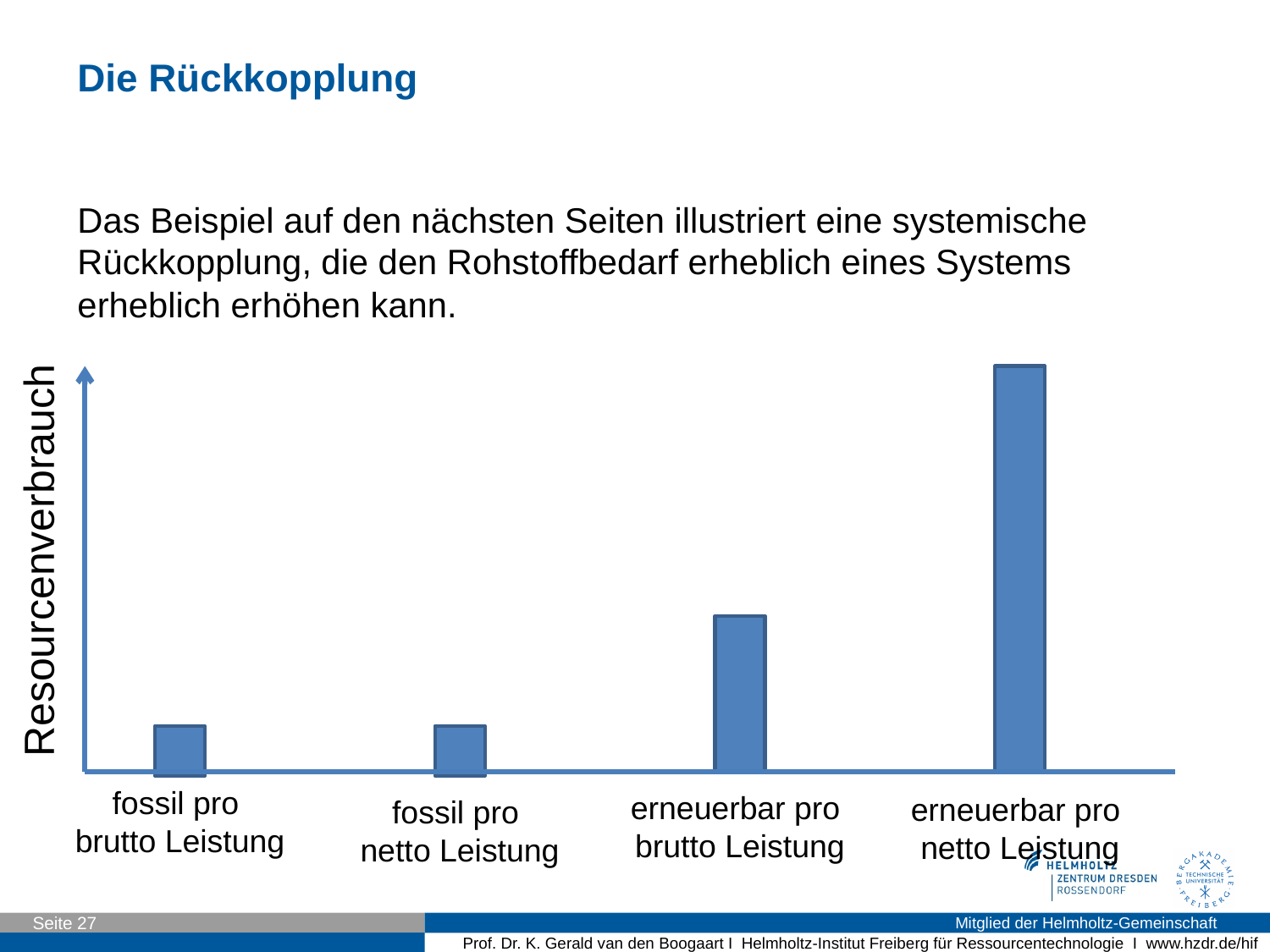

# Die Rückkopplung
Das Beispiel auf den nächsten Seiten illustriert eine systemische Rückkopplung, die den Rohstoffbedarf erheblich eines Systems erheblich erhöhen kann.

Resourcenverbrauch

fossil pro
brutto Leistung
erneuerbar pro
brutto Leistung
erneuerbar pro
netto Leistung
fossil pro
netto Leistung